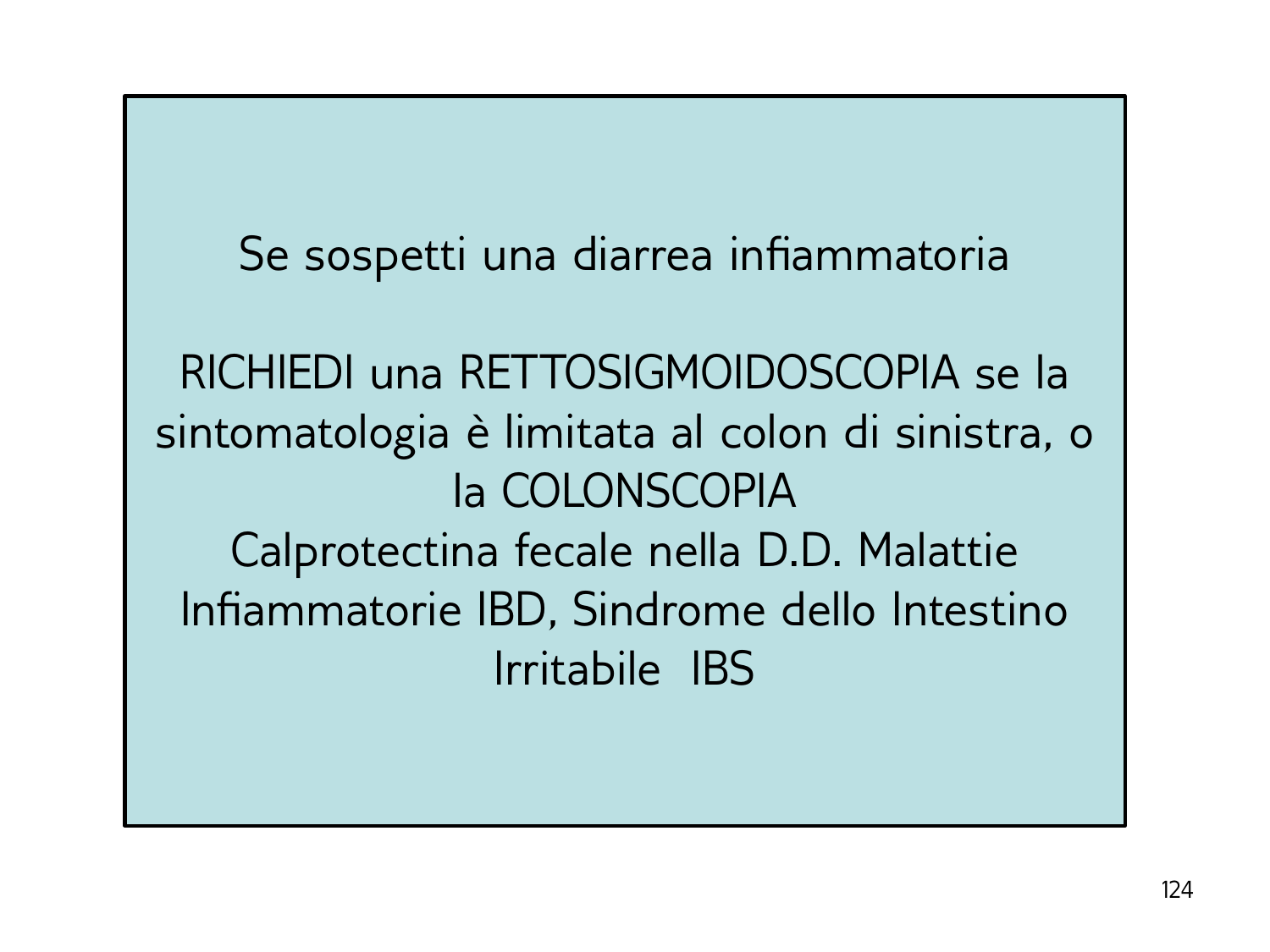

Se sospetti una diarrea infiammatoria

RICHIEDI una RETTOSIGMOIDOSCOPIA se la sintomatologia è limitata al colon di sinistra, o la COLONSCOPIA
Calprotectina fecale nella D.D. Malattie Infiammatorie IBD, Sindrome dello Intestino Irritabile  IBS
124